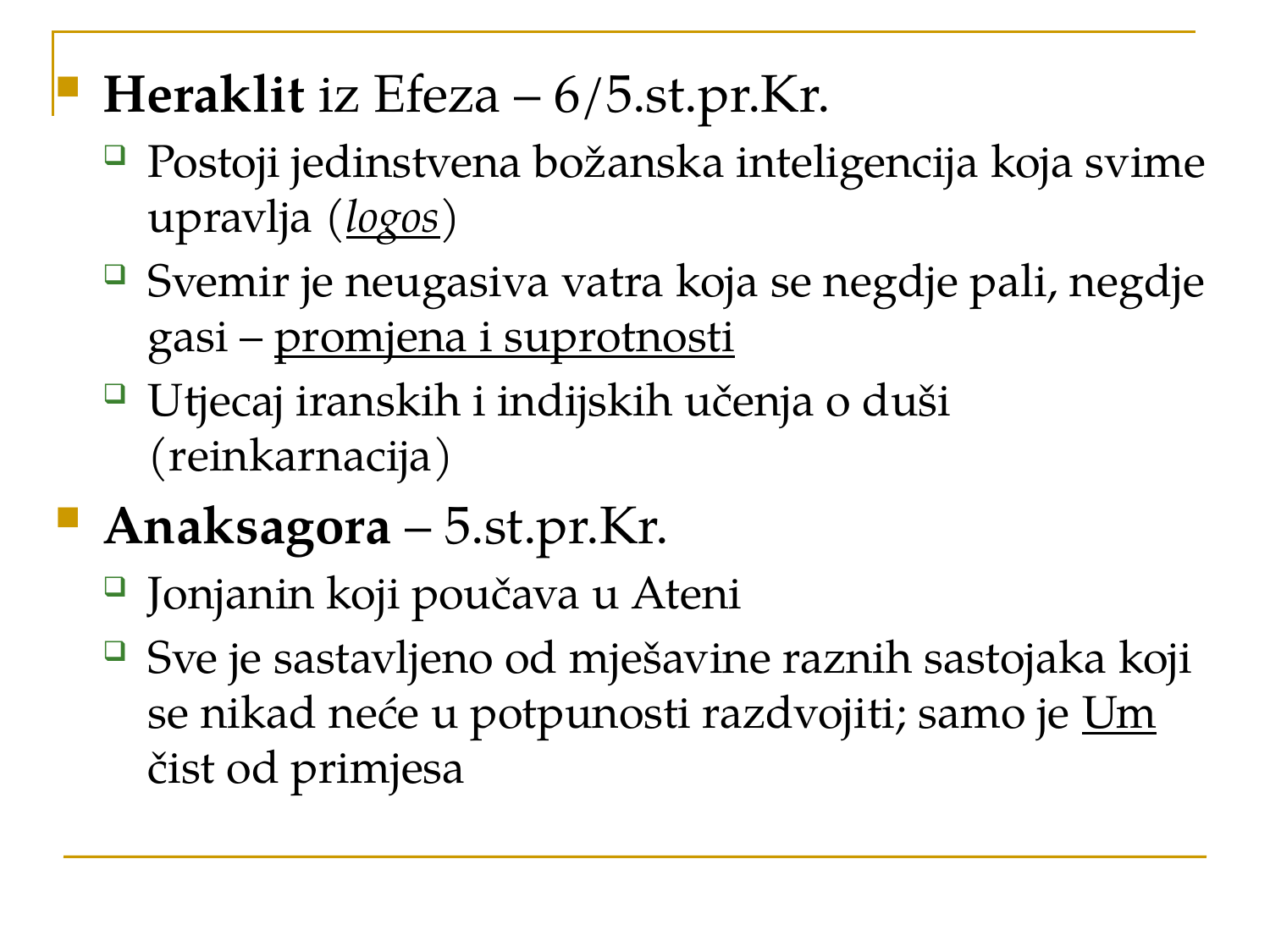

Heraklit iz Efeza – 6/5.st.pr.Kr.
Postoji jedinstvena božanska inteligencija koja svime upravlja (logos)
Svemir je neugasiva vatra koja se negdje pali, negdje gasi – promjena i suprotnosti
Utjecaj iranskih i indijskih učenja o duši (reinkarnacija)
Anaksagora – 5.st.pr.Kr.
Jonjanin koji poučava u Ateni
Sve je sastavljeno od mješavine raznih sastojaka koji se nikad neće u potpunosti razdvojiti; samo je Um čist od primjesa